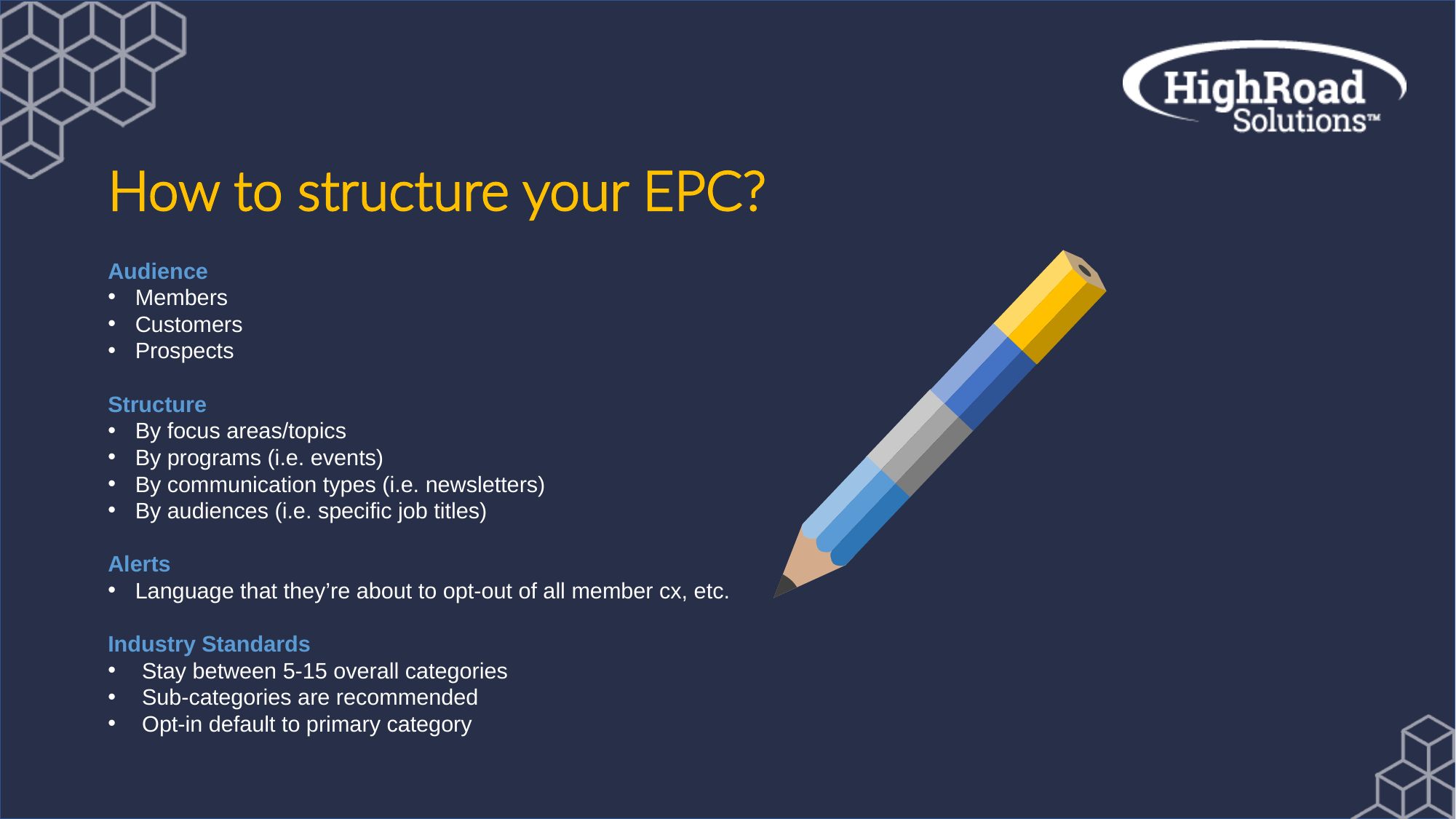

How to structure your EPC?

Audience
Members
Customers
Prospects

Structure
By focus areas/topics
By programs (i.e. events)
By communication types (i.e. newsletters)
By audiences (i.e. specific job titles)

Alerts
Language that they’re about to opt-out of all member cx, etc.

Industry Standards
Stay between 5-15 overall categories
Sub-categories are recommended
Opt-in default to primary category